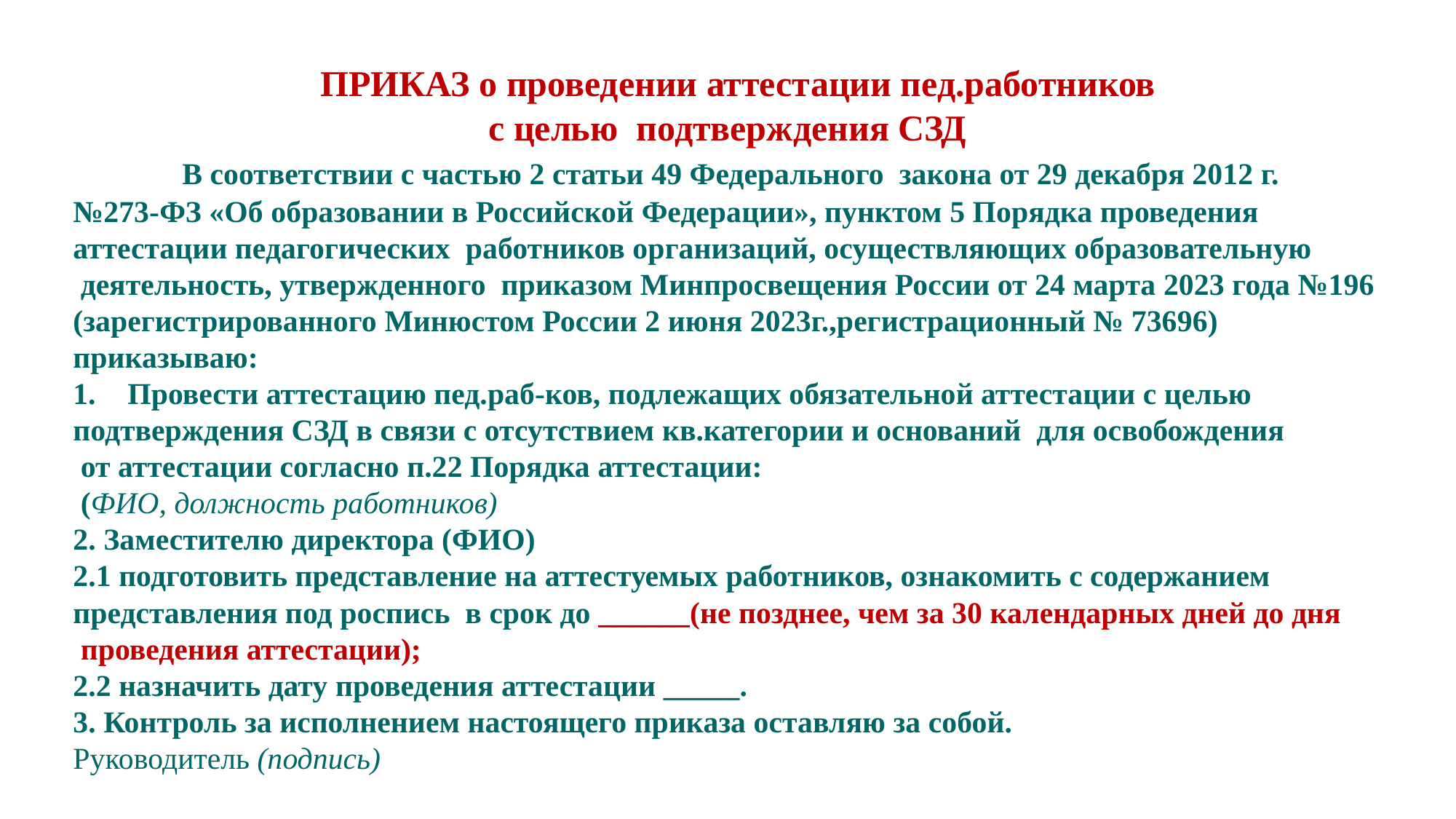

ПРИКАЗ о проведении аттестации пед.работников
с целью  подтверждения СЗД
	В соответствии с частью 2 статьи 49 Федерального  закона от 29 декабря 2012 г.
№273-ФЗ «Об образовании в Российской Федерации», пунктом 5 Порядка проведения
аттестации педагогических  работников организаций, осуществляющих образовательную
 деятельность, утвержденного  приказом Минпросвещения России от 24 марта 2023 года №196
(зарегистрированного Минюстом России 2 июня 2023г.,регистрационный № 73696)
приказываю:
Провести аттестацию пед.раб-ков, подлежащих обязательной аттестации с целью
подтверждения СЗД в связи с отсутствием кв.категории и оснований  для освобождения
 от аттестации согласно п.22 Порядка аттестации:
 (ФИО, должность работников)
2. Заместителю директора (ФИО)
2.1 подготовить представление на аттестуемых работников, ознакомить с содержанием
представления под роспись  в срок до ______(не позднее, чем за 30 календарных дней до дня
 проведения аттестации);
2.2 назначить дату проведения аттестации _____.
3. Контроль за исполнением настоящего приказа оставляю за собой.
Руководитель (подпись)